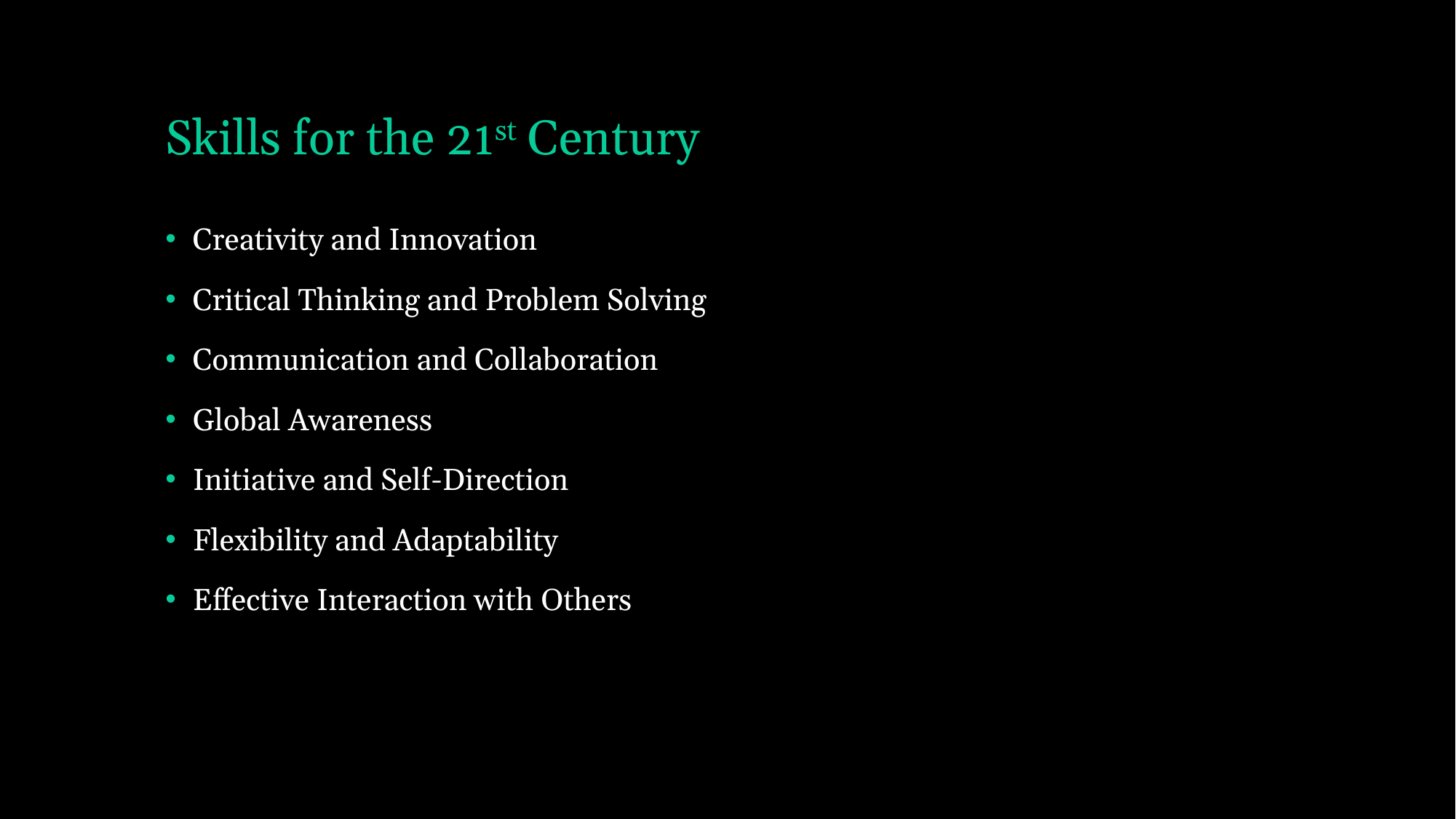

# Skills for the 21st Century
Creativity and Innovation
Critical Thinking and Problem Solving
Communication and Collaboration
Global Awareness
Initiative and Self-Direction
Flexibility and Adaptability
Effective Interaction with Others